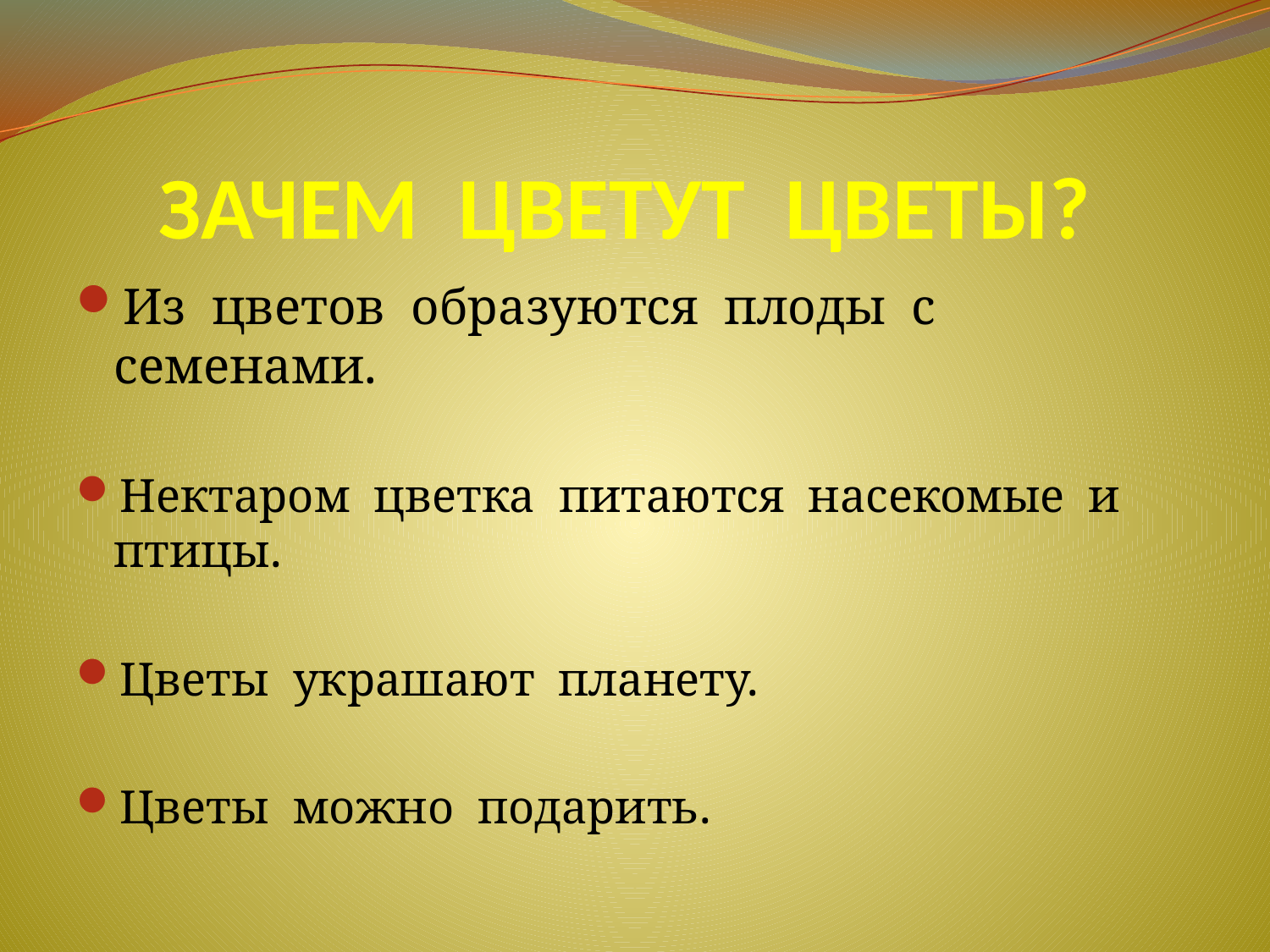

# ЗАЧЕМ  ЦВЕТУТ  ЦВЕТЫ?
Из  цветов  образуются  плоды  с  семенами.

Нектаром  цветка  питаются  насекомые  и  птицы.

Цветы  украшают  планету.

Цветы  можно  подарить.